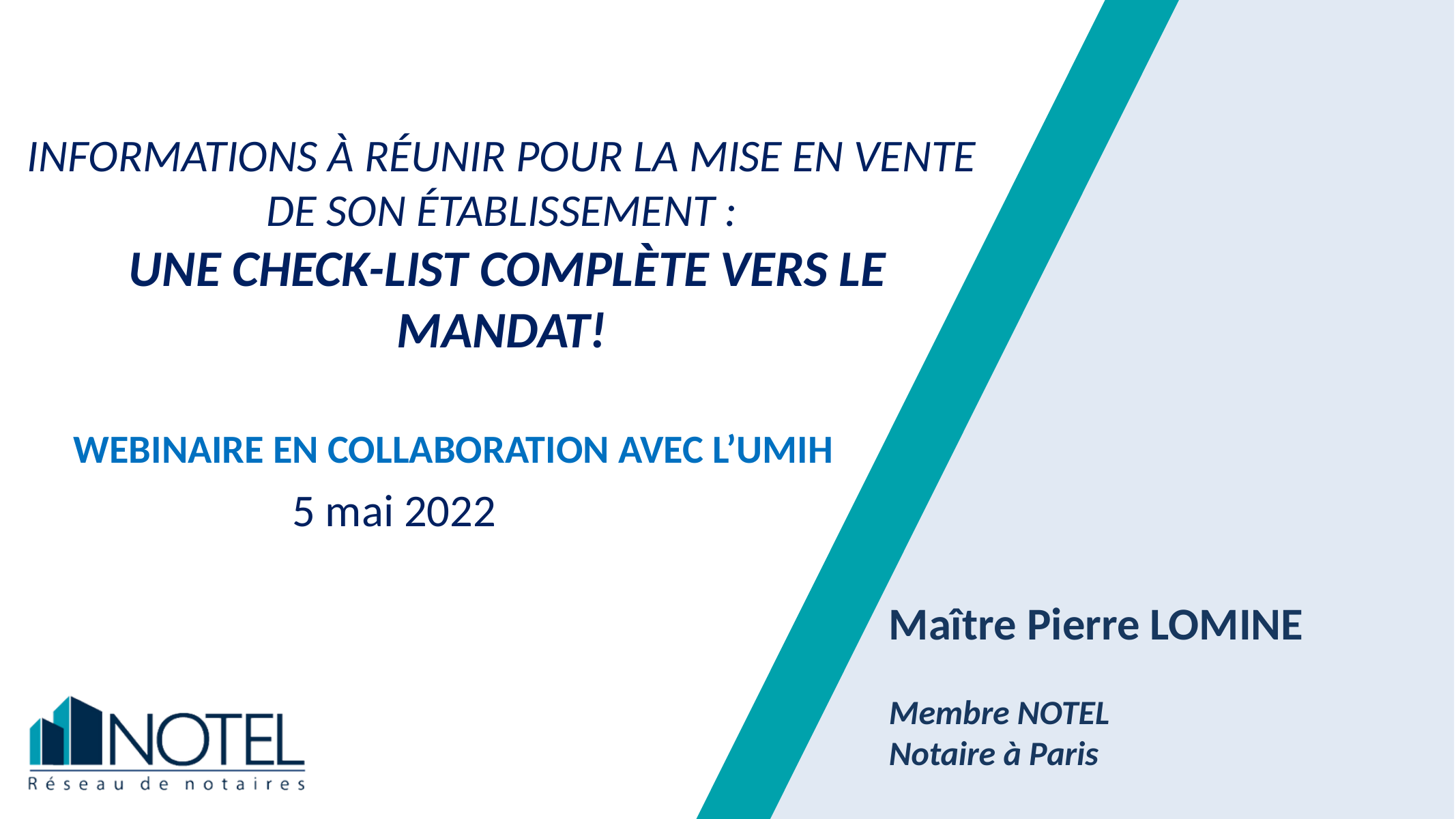

INFORMATIONS À RÉUNIR POUR LA MISE EN VENTE DE SON ÉTABLISSEMENT :
 UNE CHECK-LIST COMPLÈTE VERS LE MANDAT!
WEBINAIRE EN COLLABORATION AVEC L’UMIH
5 mai 2022
Maître Pierre LOMINE
Membre NOTEL
Notaire à Paris